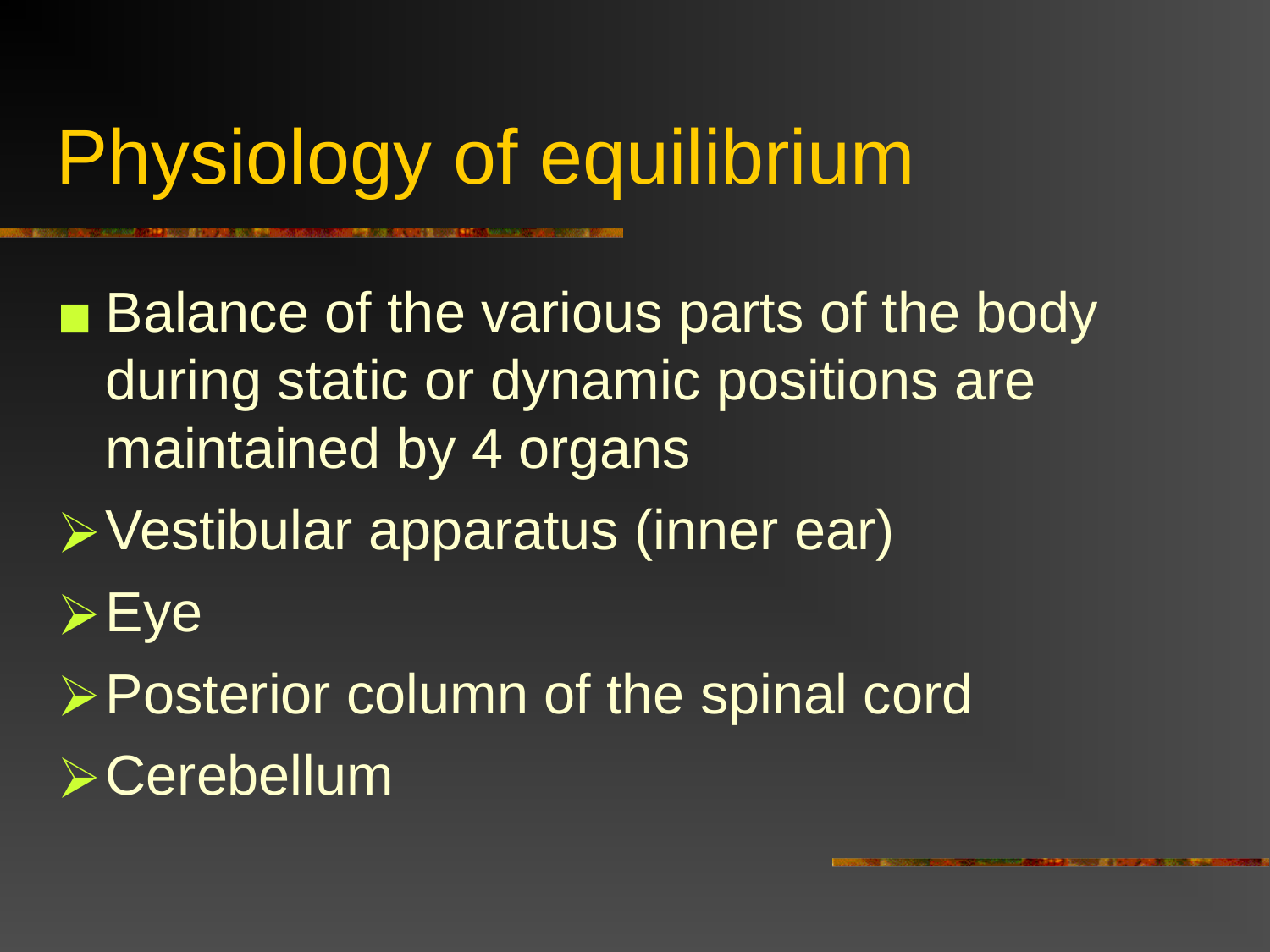

Physiology of equilibrium
Balance of the various parts of the body during static or dynamic positions are maintained by 4 organs
Vestibular apparatus (inner ear)
Eye
Posterior column of the spinal cord
Cerebellum